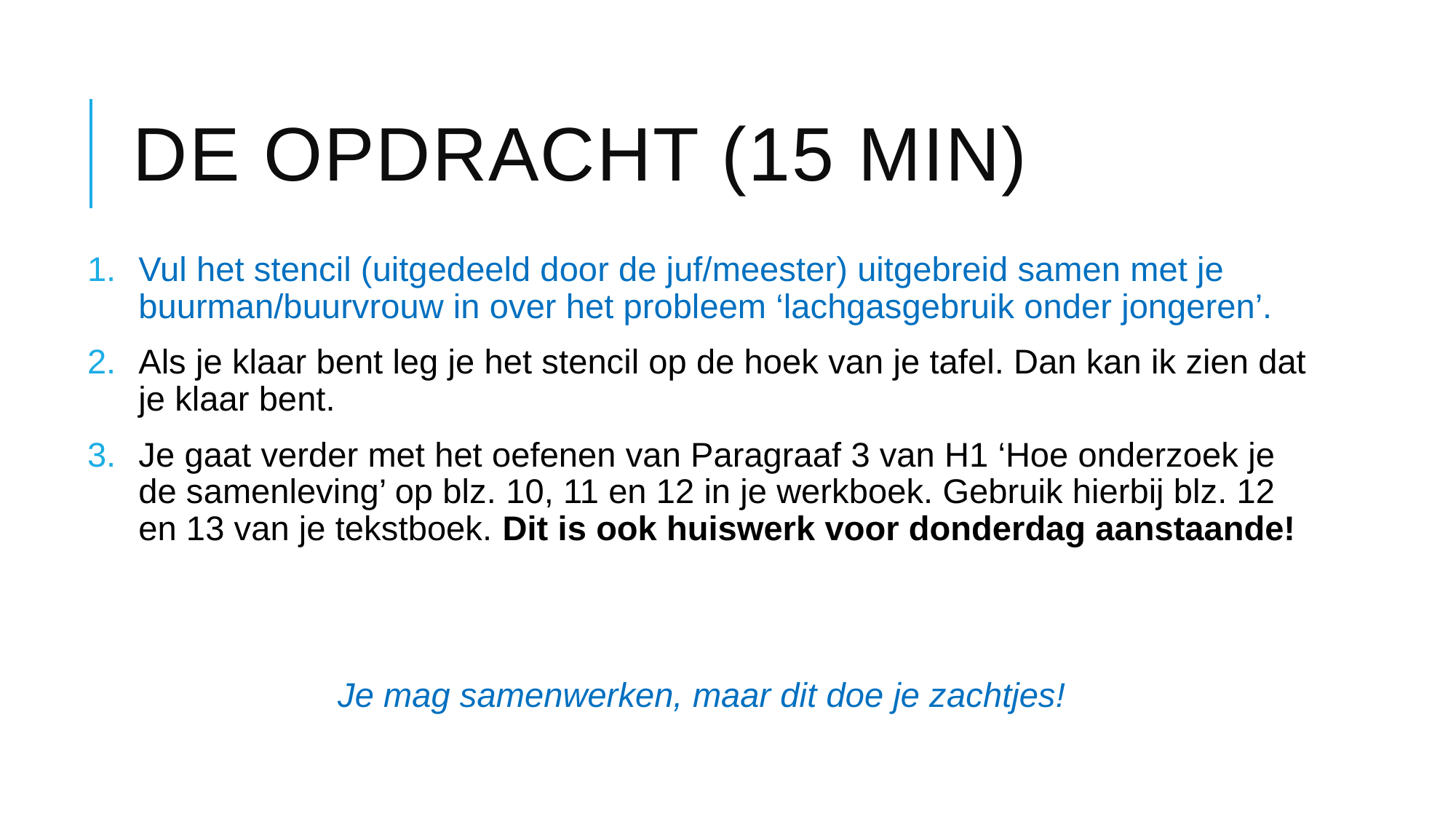

# De opdracht (15 min)
Vul het stencil (uitgedeeld door de juf/meester) uitgebreid samen met je buurman/buurvrouw in over het probleem ‘lachgasgebruik onder jongeren’.
Als je klaar bent leg je het stencil op de hoek van je tafel. Dan kan ik zien dat je klaar bent.
Je gaat verder met het oefenen van Paragraaf 3 van H1 ‘Hoe onderzoek je de samenleving’ op blz. 10, 11 en 12 in je werkboek. Gebruik hierbij blz. 12 en 13 van je tekstboek. Dit is ook huiswerk voor donderdag aanstaande!

Je mag samenwerken, maar dit doe je zachtjes!